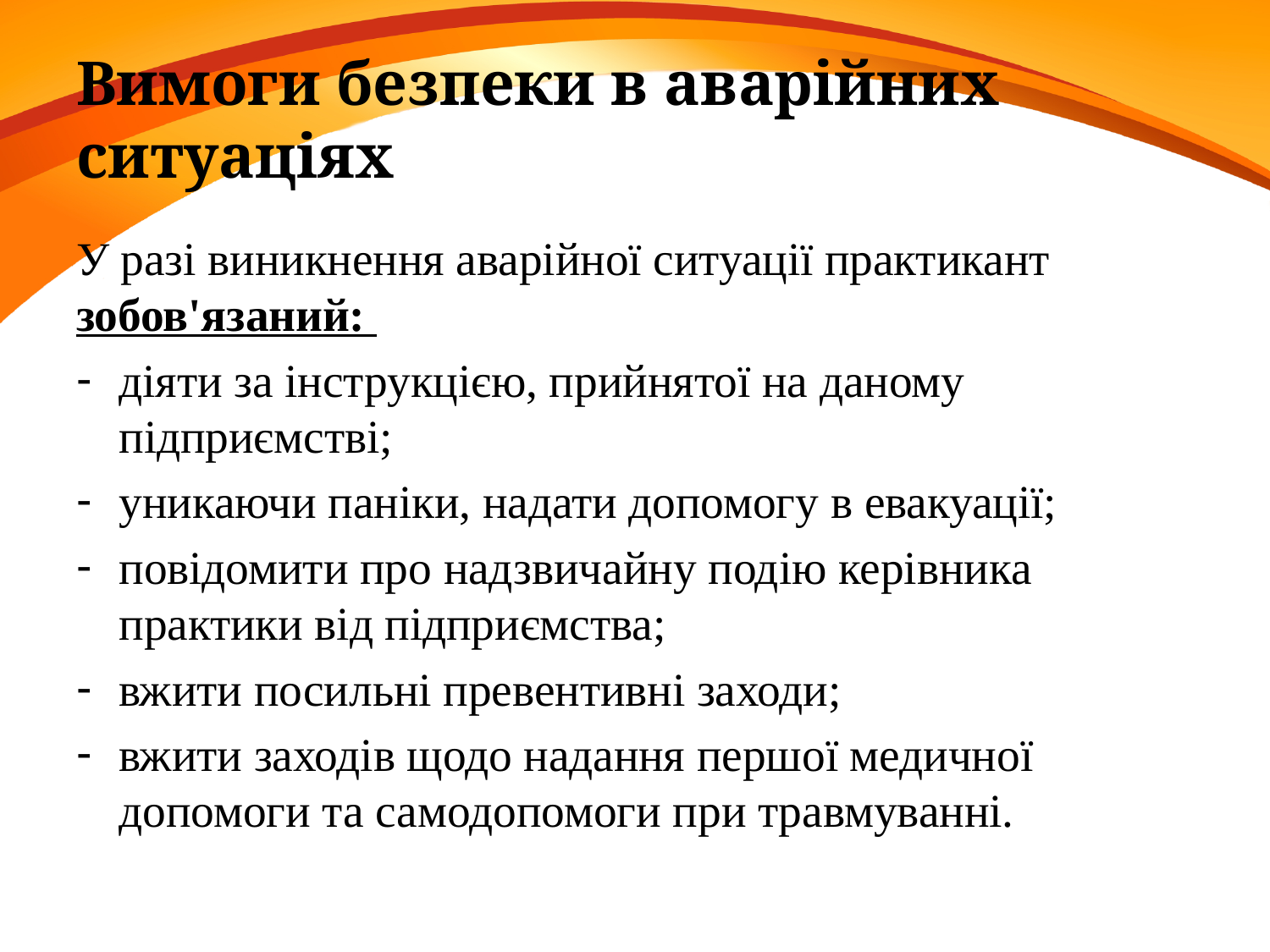

# Вимоги безпеки в аварійних ситуаціях
У разі виникнення аварійної ситуації практикант зобов'язаний:
діяти за інструкцією, прийнятої на даному підприємстві;
уникаючи паніки, надати допомогу в евакуації;
повідомити про надзвичайну подію керівника практики від підприємства;
вжити посильні превентивні заходи;
вжити заходів щодо надання першої медичної допомоги та самодопомоги при травмуванні.